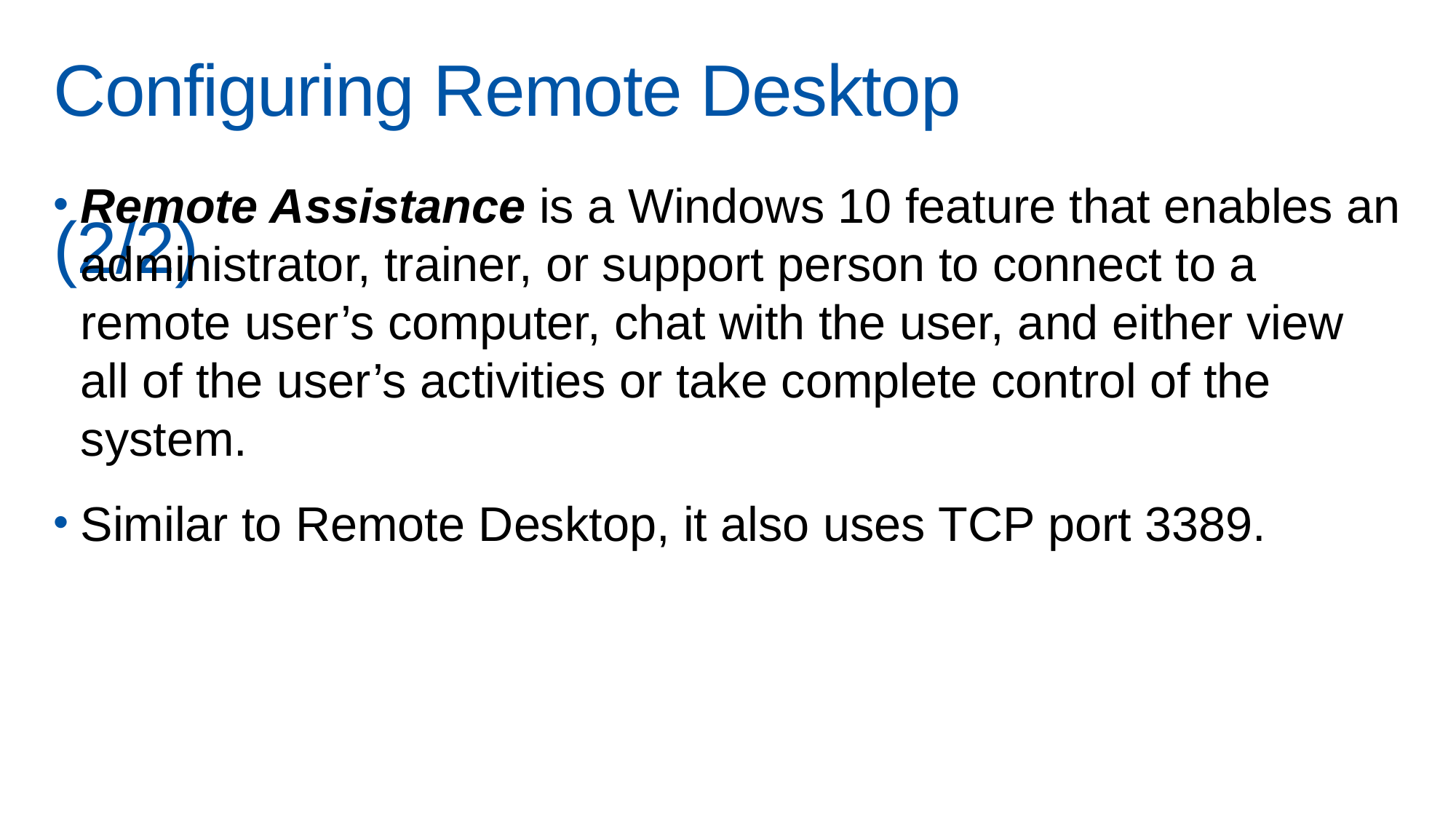

# Configuring Remote Desktop	(2/2)
Remote Assistance is a Windows 10 feature that enables an administrator, trainer, or support person to connect to a remote user’s computer, chat with the user, and either view all of the user’s activities or take complete control of the system.
Similar to Remote Desktop, it also uses TCP port 3389.